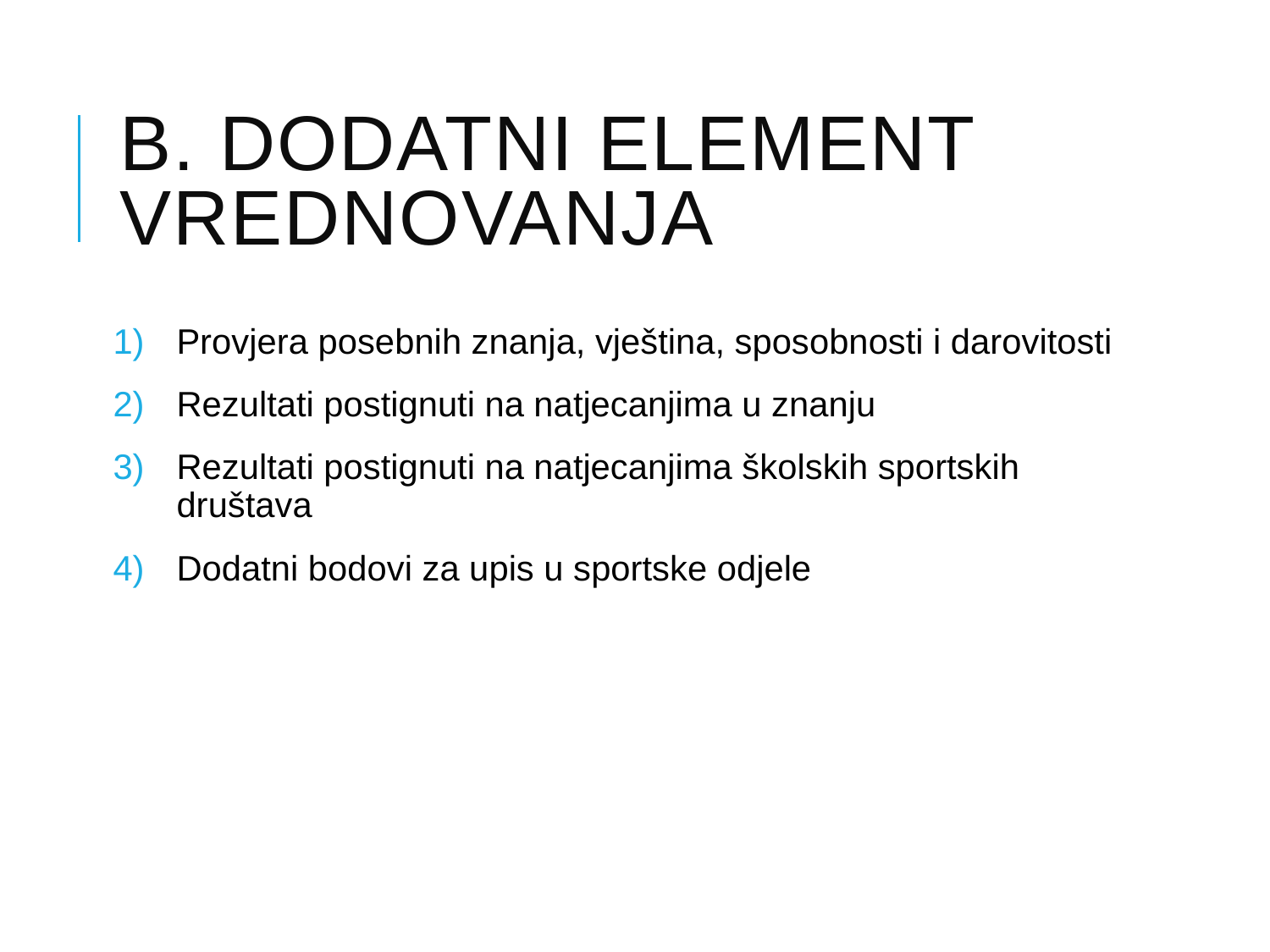

# b. DODATNI ELEMENT VREDNOVANJA
Provjera posebnih znanja, vještina, sposobnosti i darovitosti
Rezultati postignuti na natjecanjima u znanju
Rezultati postignuti na natjecanjima školskih sportskih društava
Dodatni bodovi za upis u sportske odjele